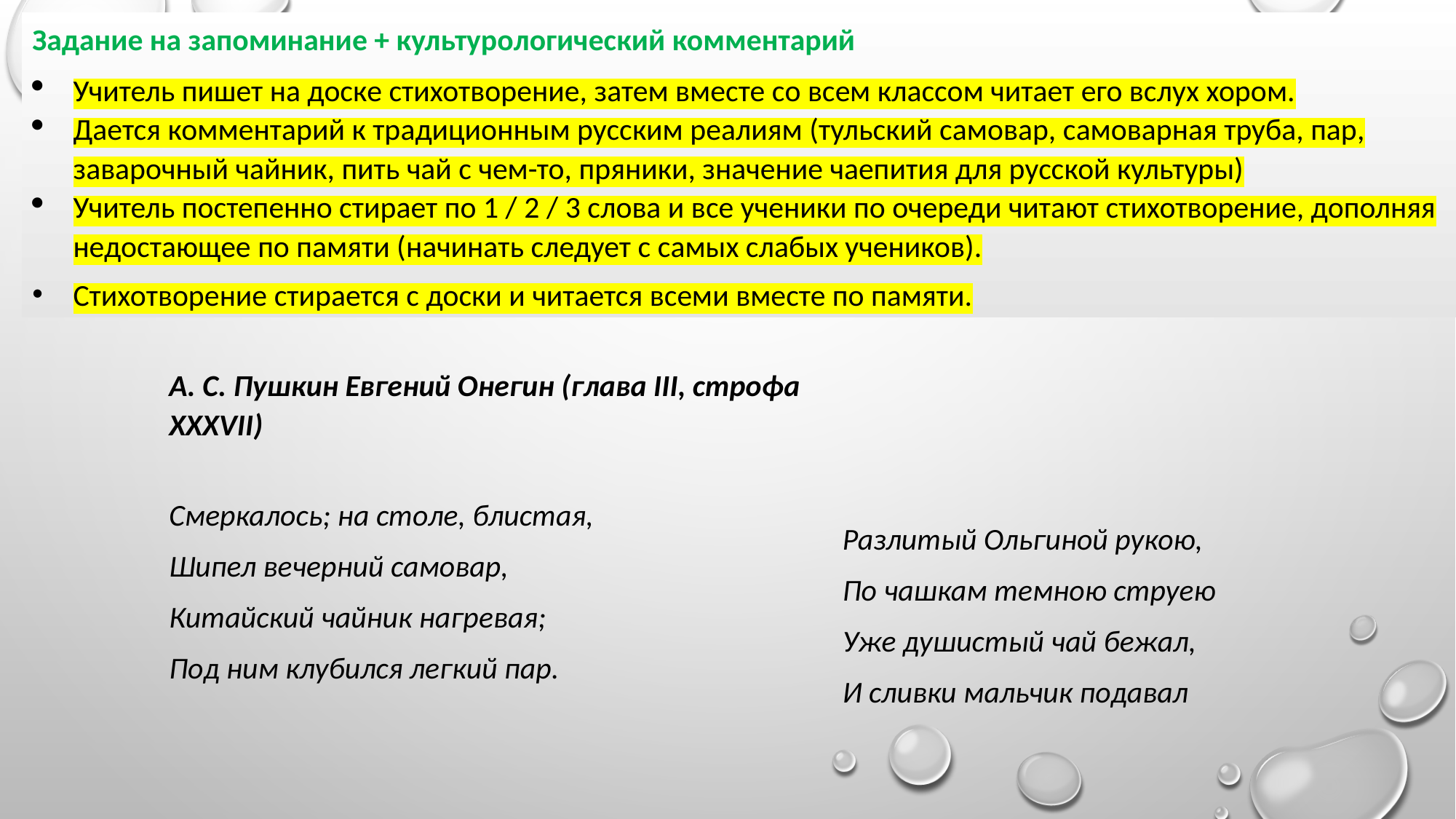

Задание на запоминание + культурологический комментарий
Учитель пишет на доске стихотворение, затем вместе со всем классом читает его вслух хором.
Дается комментарий к традиционным русским реалиям (тульский самовар, самоварная труба, пар, заварочный чайник, пить чай с чем-то, пряники, значение чаепития для русской культуры)
Учитель постепенно стирает по 1 / 2 / 3 слова и все ученики по очереди читают стихотворение, дополняя недостающее по памяти (начинать следует с самых слабых учеников).
Стихотворение стирается с доски и читается всеми вместе по памяти.
А. С. Пушкин Евгений Онегин (глава III, строфа XXXVII)
Смеркалось; на столе, блистая,
Шипел вечерний самовар,
Китайский чайник нагревая;
Под ним клубился легкий пар.

Разлитый Ольгиной рукою,
По чашкам темною струею
Уже душистый чай бежал,
И сливки мальчик подавал